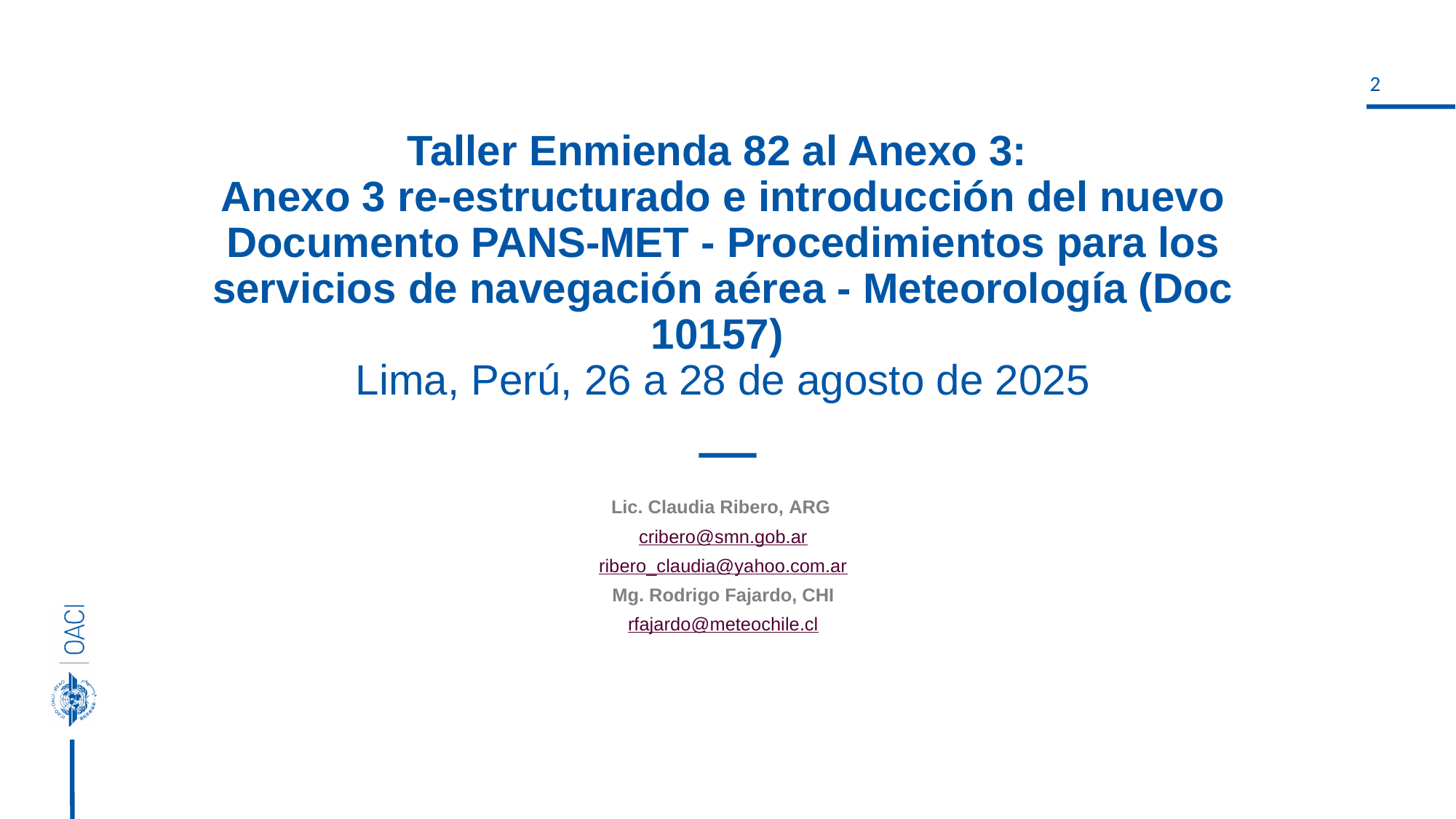

# Taller Enmienda 82 al Anexo 3: Anexo 3 re-estructurado e introducción del nuevo Documento PANS-MET - Procedimientos para los servicios de navegación aérea - Meteorología (Doc 10157) Lima, Perú, 26 a 28 de agosto de 2025
Lic. Claudia Ribero, ARG
cribero@smn.gob.ar
ribero_claudia@yahoo.com.ar
Mg. Rodrigo Fajardo, CHI
rfajardo@meteochile.cl